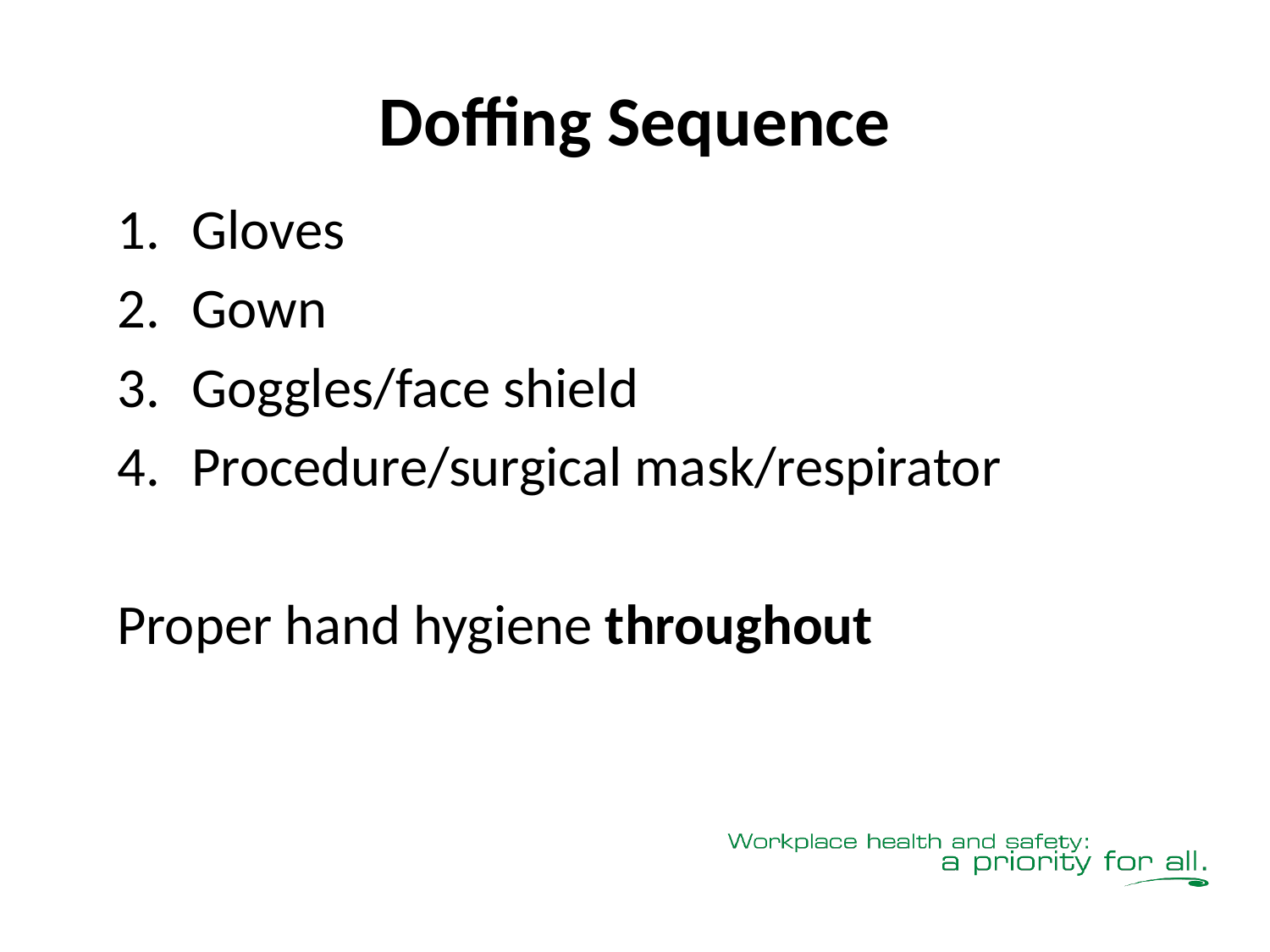

# Doffing Sequence
1.	Gloves
2.	Gown
3.	Goggles/face shield
4.	Procedure/surgical mask/respirator

Proper hand hygiene throughout